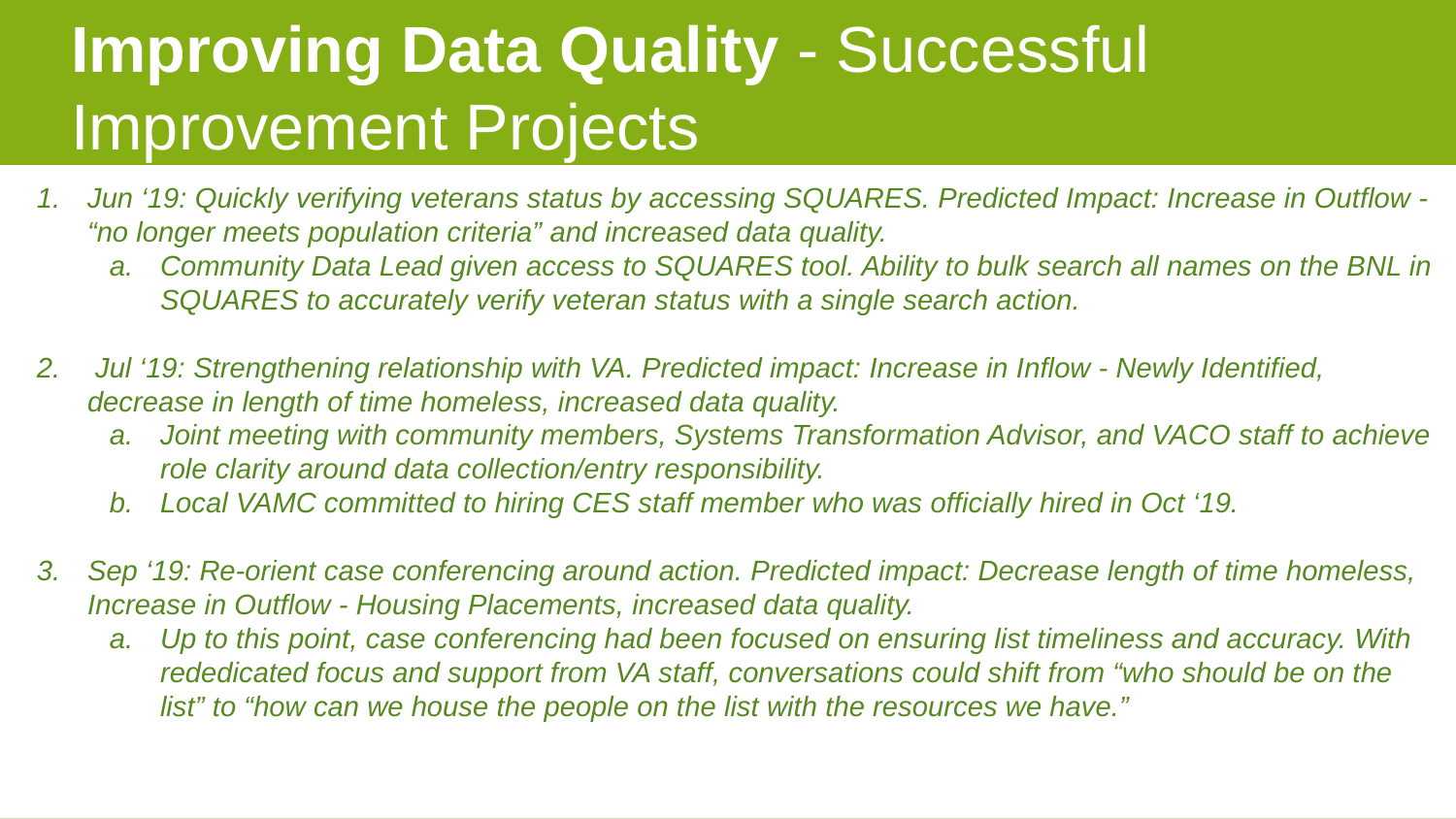

Improving Data Quality - Successful Improvement Projects
Jun ‘19: Quickly verifying veterans status by accessing SQUARES. Predicted Impact: Increase in Outflow - “no longer meets population criteria” and increased data quality.
Community Data Lead given access to SQUARES tool. Ability to bulk search all names on the BNL in SQUARES to accurately verify veteran status with a single search action.
 Jul ‘19: Strengthening relationship with VA. Predicted impact: Increase in Inflow - Newly Identified, decrease in length of time homeless, increased data quality.
Joint meeting with community members, Systems Transformation Advisor, and VACO staff to achieve role clarity around data collection/entry responsibility.
Local VAMC committed to hiring CES staff member who was officially hired in Oct ‘19.
Sep ‘19: Re-orient case conferencing around action. Predicted impact: Decrease length of time homeless, Increase in Outflow - Housing Placements, increased data quality.
Up to this point, case conferencing had been focused on ensuring list timeliness and accuracy. With rededicated focus and support from VA staff, conversations could shift from “who should be on the list” to “how can we house the people on the list with the resources we have.”